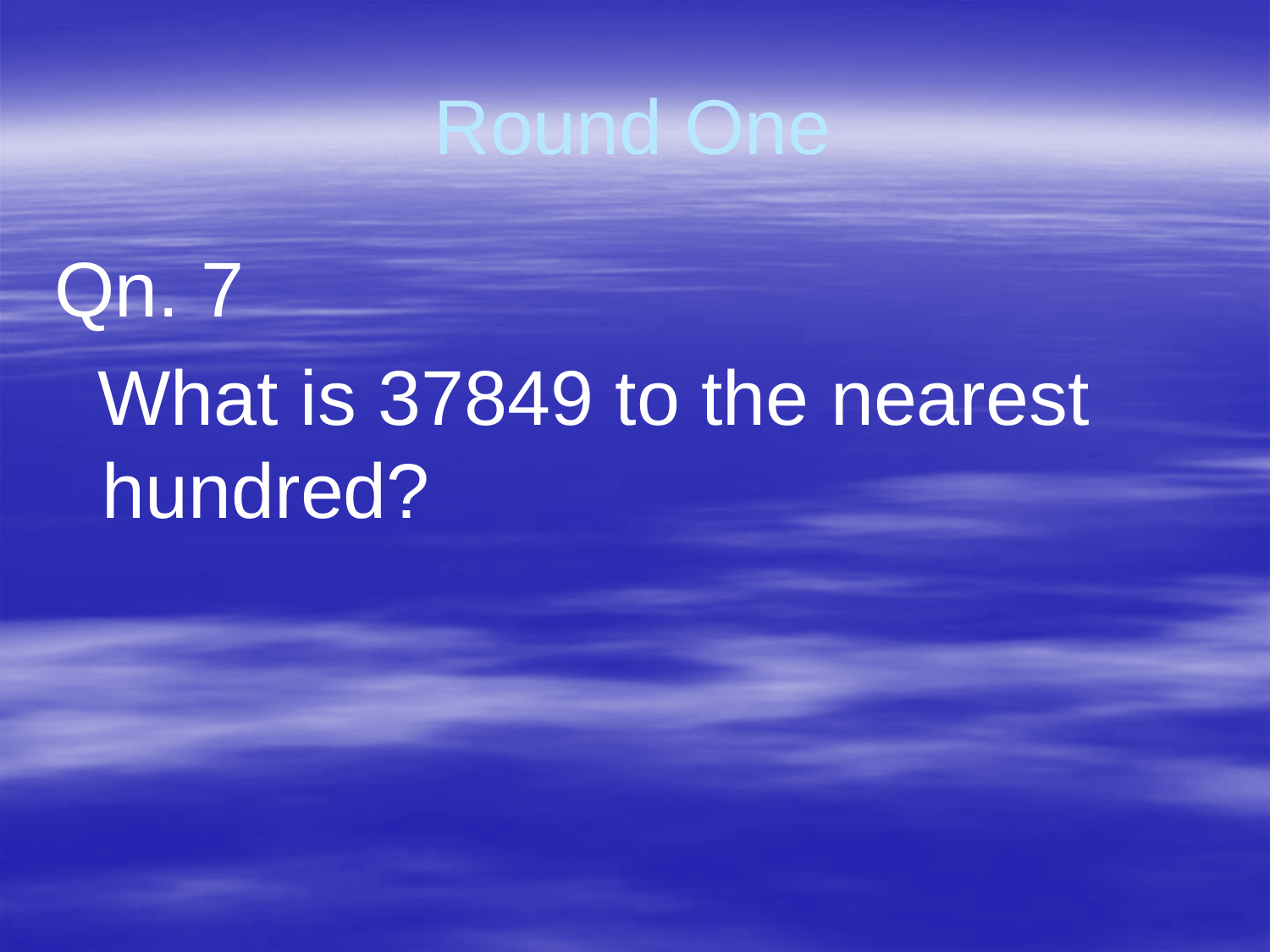

# Round One
Qn. 7
  What is 37849 to the nearest hundred?